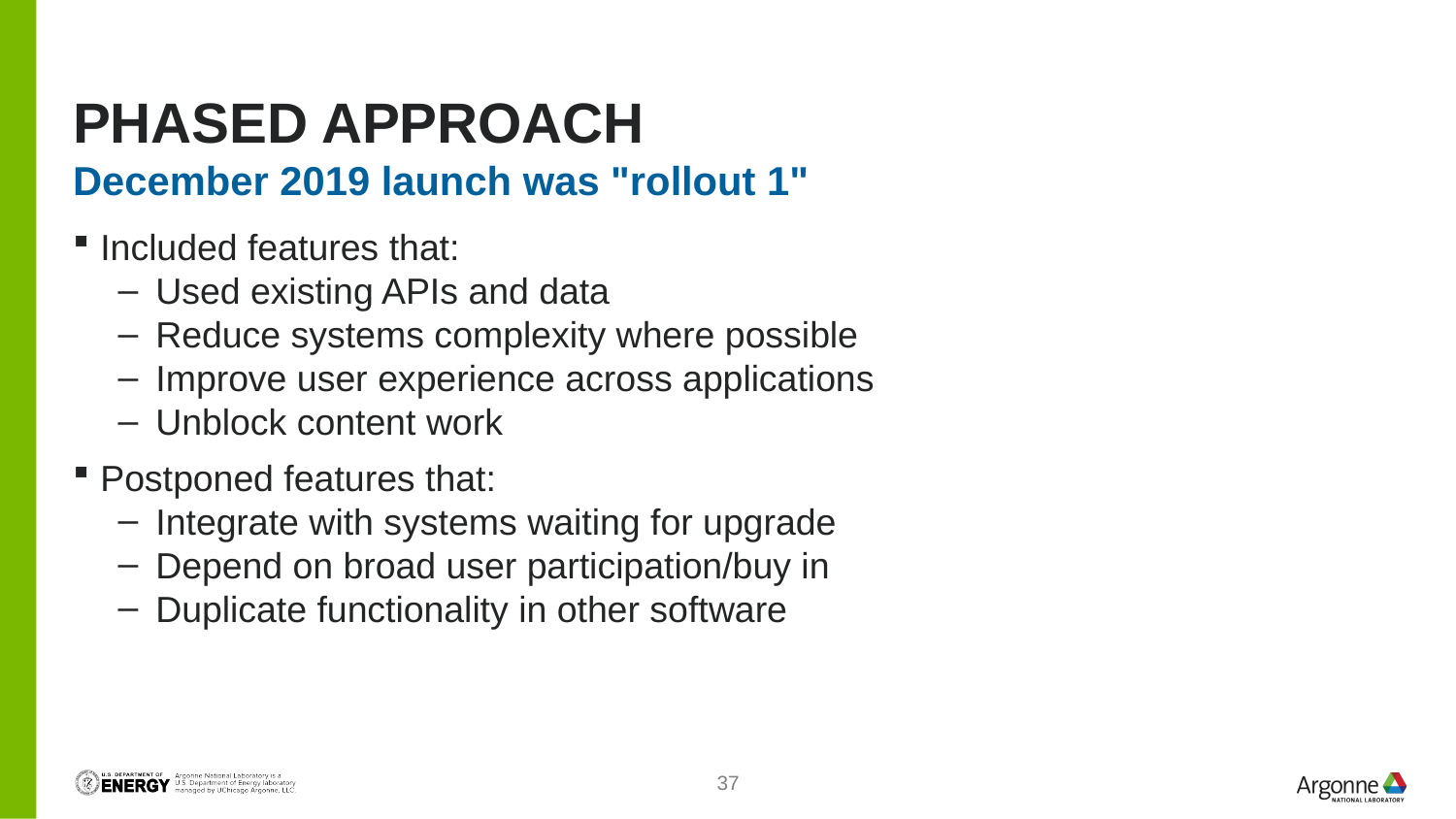

# Phased approach
December 2019 launch was "rollout 1"
Included features that:
Used existing APIs and data
Reduce systems complexity where possible
Improve user experience across applications
Unblock content work
Postponed features that:
Integrate with systems waiting for upgrade
Depend on broad user participation/buy in
Duplicate functionality in other software

37